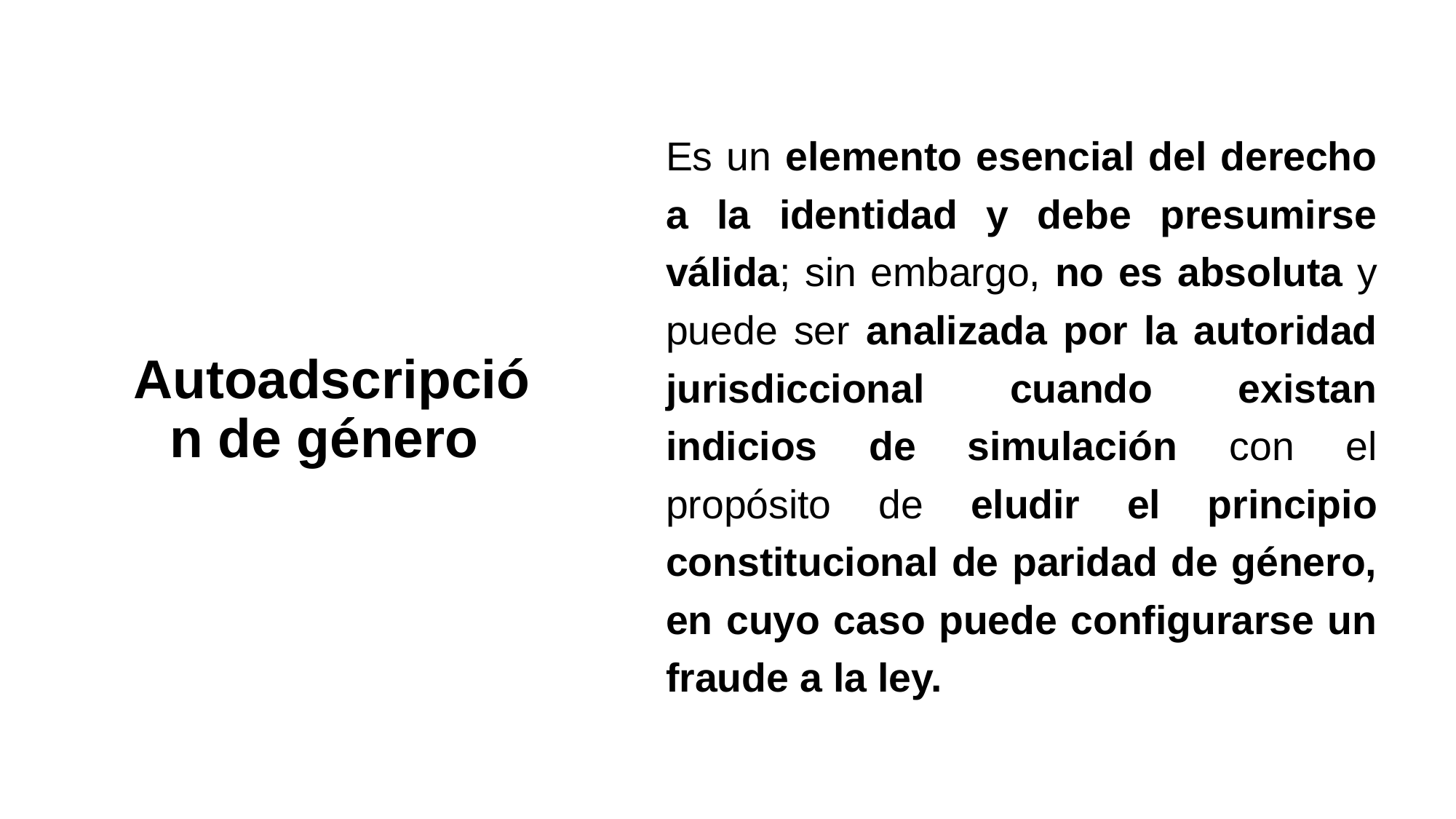

# Autoadscripción de género
Es un elemento esencial del derecho a la identidad y debe presumirse válida; sin embargo, no es absoluta y puede ser analizada por la autoridad jurisdiccional cuando existan indicios de simulación con el propósito de eludir el principio constitucional de paridad de género, en cuyo caso puede configurarse un fraude a la ley.